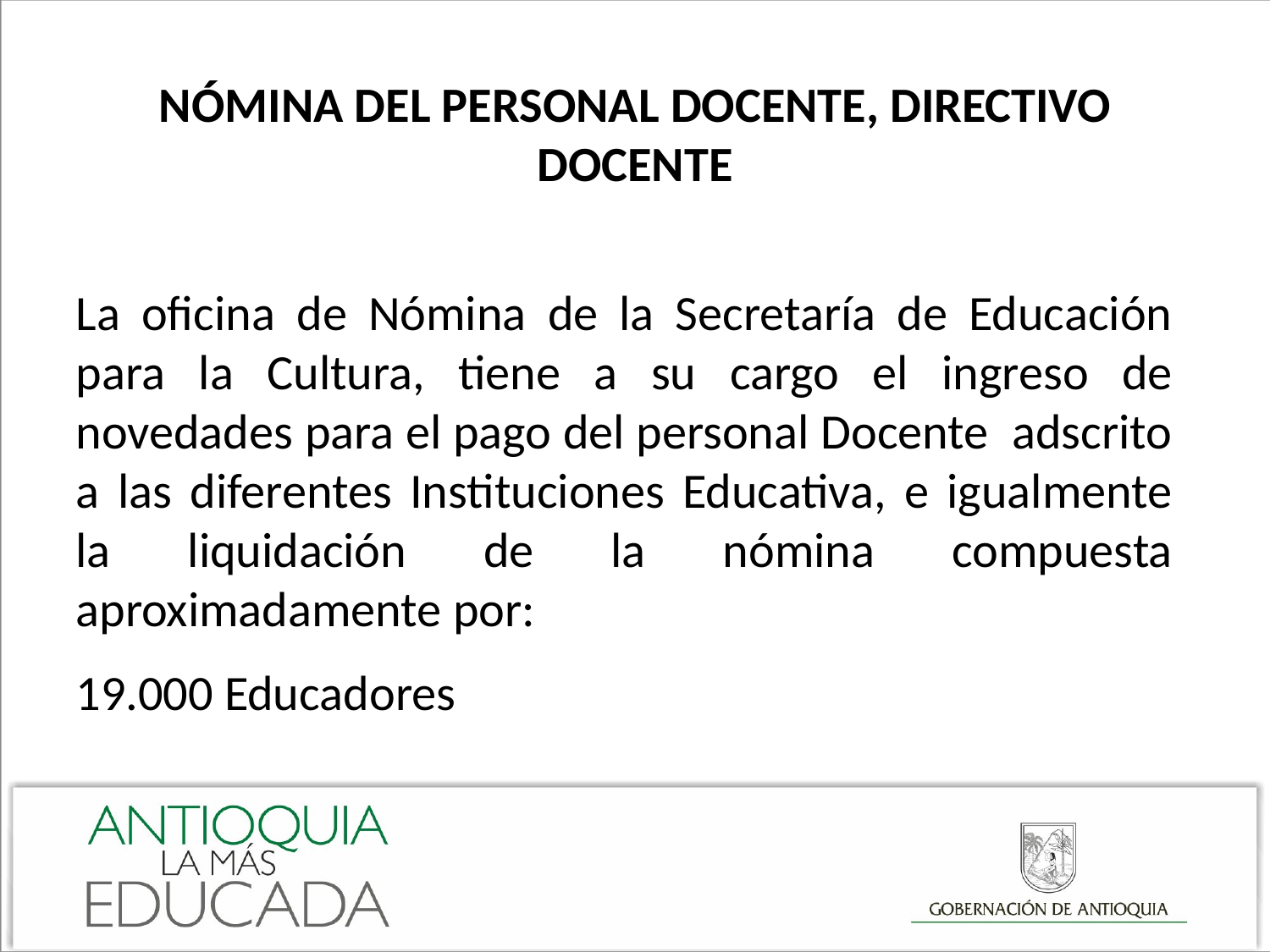

# NÓMINA DEL PERSONAL DOCENTE, DIRECTIVO DOCENTE

La oficina de Nómina de la Secretaría de Educación para la Cultura, tiene a su cargo el ingreso de novedades para el pago del personal Docente  adscrito a las diferentes Instituciones Educativa, e igualmente la liquidación de la nómina compuesta aproximadamente por:
19.000 Educadores